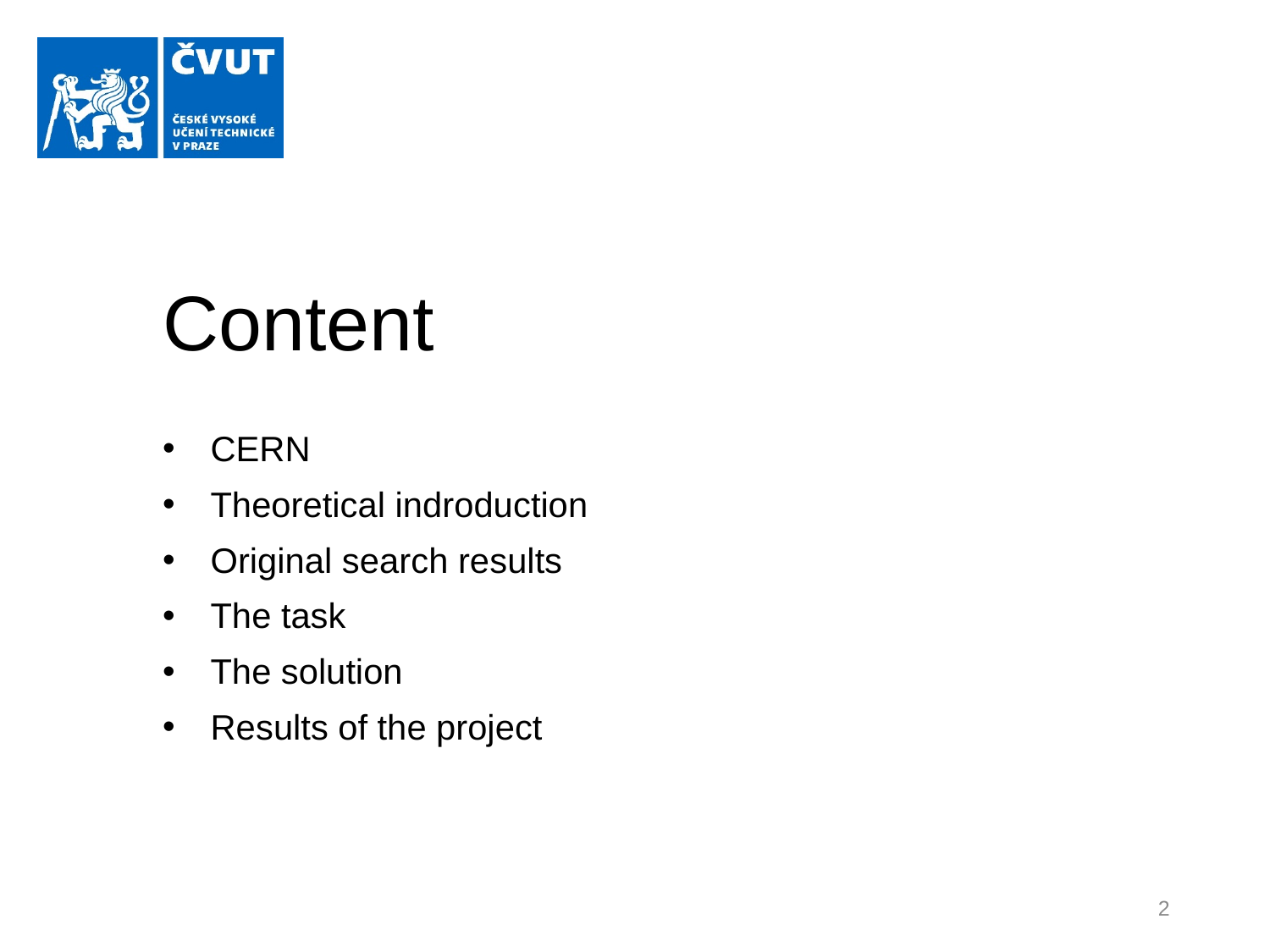

# Content
CERN
Theoretical indroduction
Original search results
The task
The solution
Results of the project

2